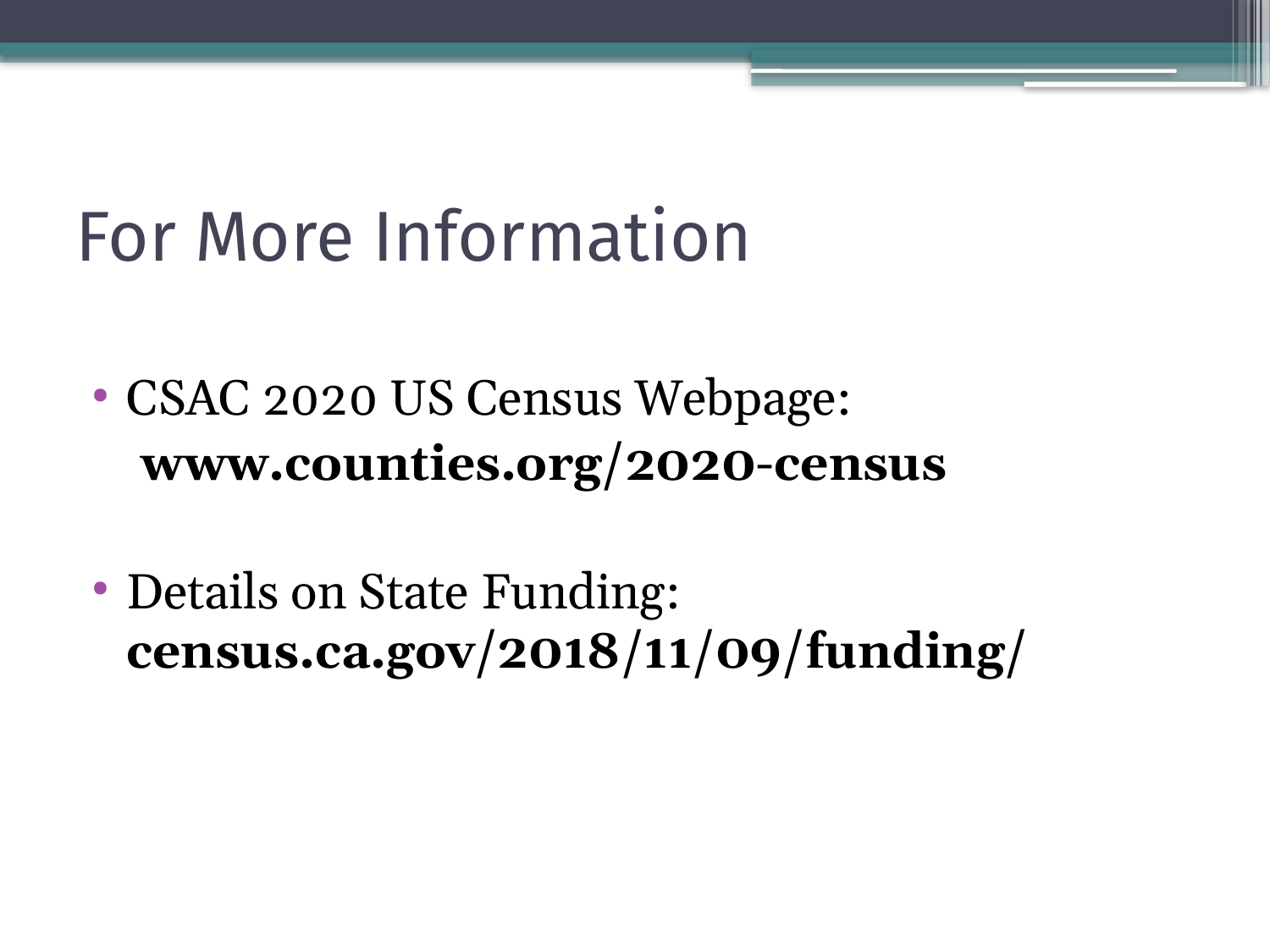

# For More Information

CSAC 2020 US Census Webpage:
    www.counties.org/2020-census

Details on State Funding: census.ca.gov/2018/11/09/funding/